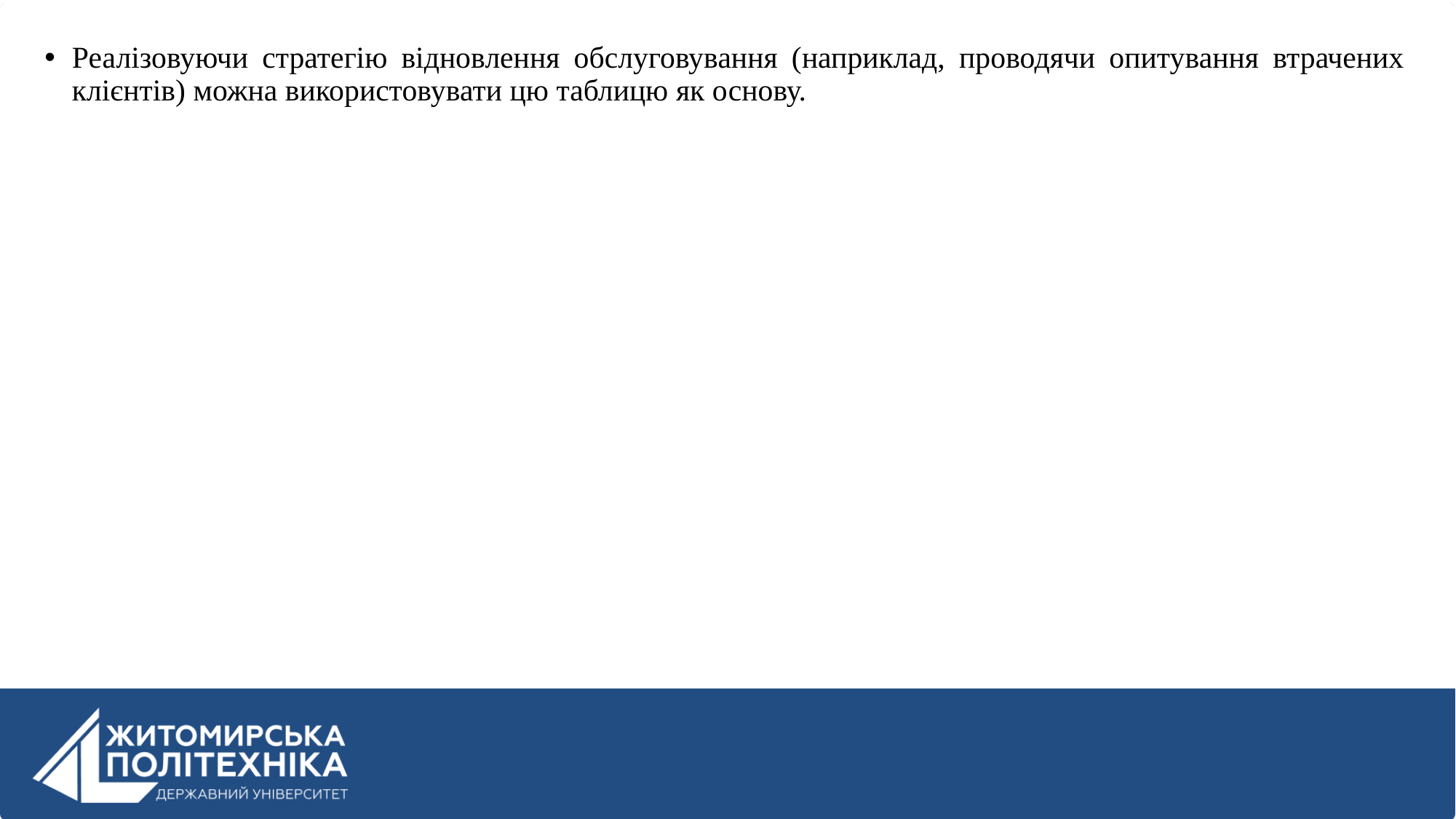

Реалізовуючи стратегію відновлення обслуговування (наприклад, проводячи опитування втрачених клієнтів) можна використовувати цю таблицю як основу.